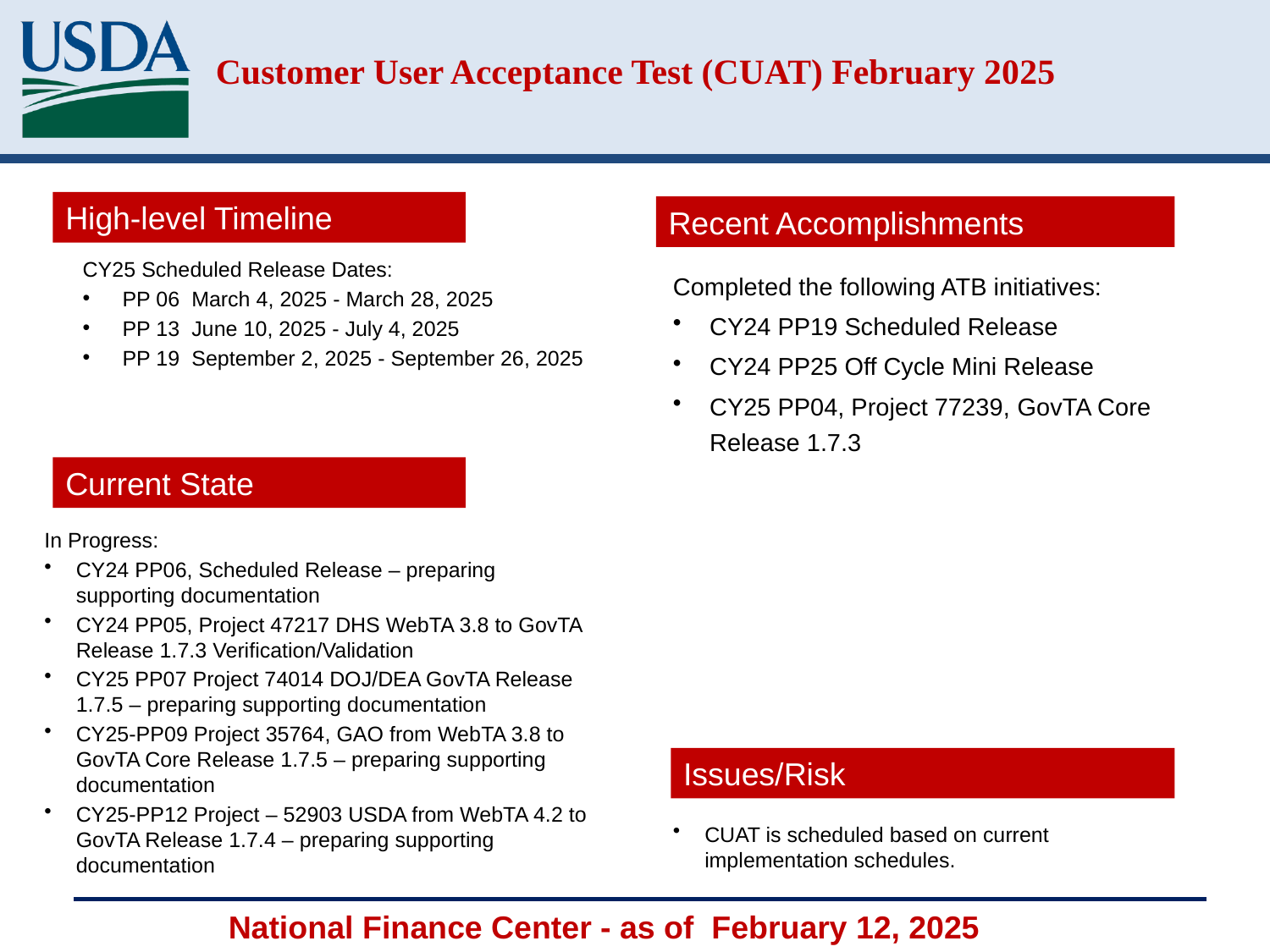

# Customer User Acceptance Test (CUAT) February 2025
High-level Timeline
Recent Accomplishments

Completed the following ATB initiatives:
CY24 PP19 Scheduled Release
CY24 PP25 Off Cycle Mini Release
CY25 PP04, Project 77239, GovTA Core Release 1.7.3

CY25 Scheduled Release Dates:
PP 06  March 4, 2025 - March 28, 2025
PP 13  June 10, 2025 - July 4, 2025
PP 19  September 2, 2025 - September 26, 2025
Current State
In Progress:
CY24 PP06, Scheduled Release – preparing supporting documentation
CY24 PP05, Project 47217 DHS WebTA 3.8 to GovTA Release 1.7.3 Verification/Validation
CY25 PP07 Project 74014 DOJ/DEA GovTA Release 1.7.5 – preparing supporting documentation
CY25-PP09 Project 35764, GAO from WebTA 3.8 to GovTA Core Release 1.7.5 – preparing supporting documentation
CY25-PP12 Project – 52903 USDA from WebTA 4.2 to GovTA Release 1.7.4 – preparing supporting documentation

Issues/Risk
CUAT is scheduled based on current implementation schedules.
National Finance Center - as of  February 12, 2025